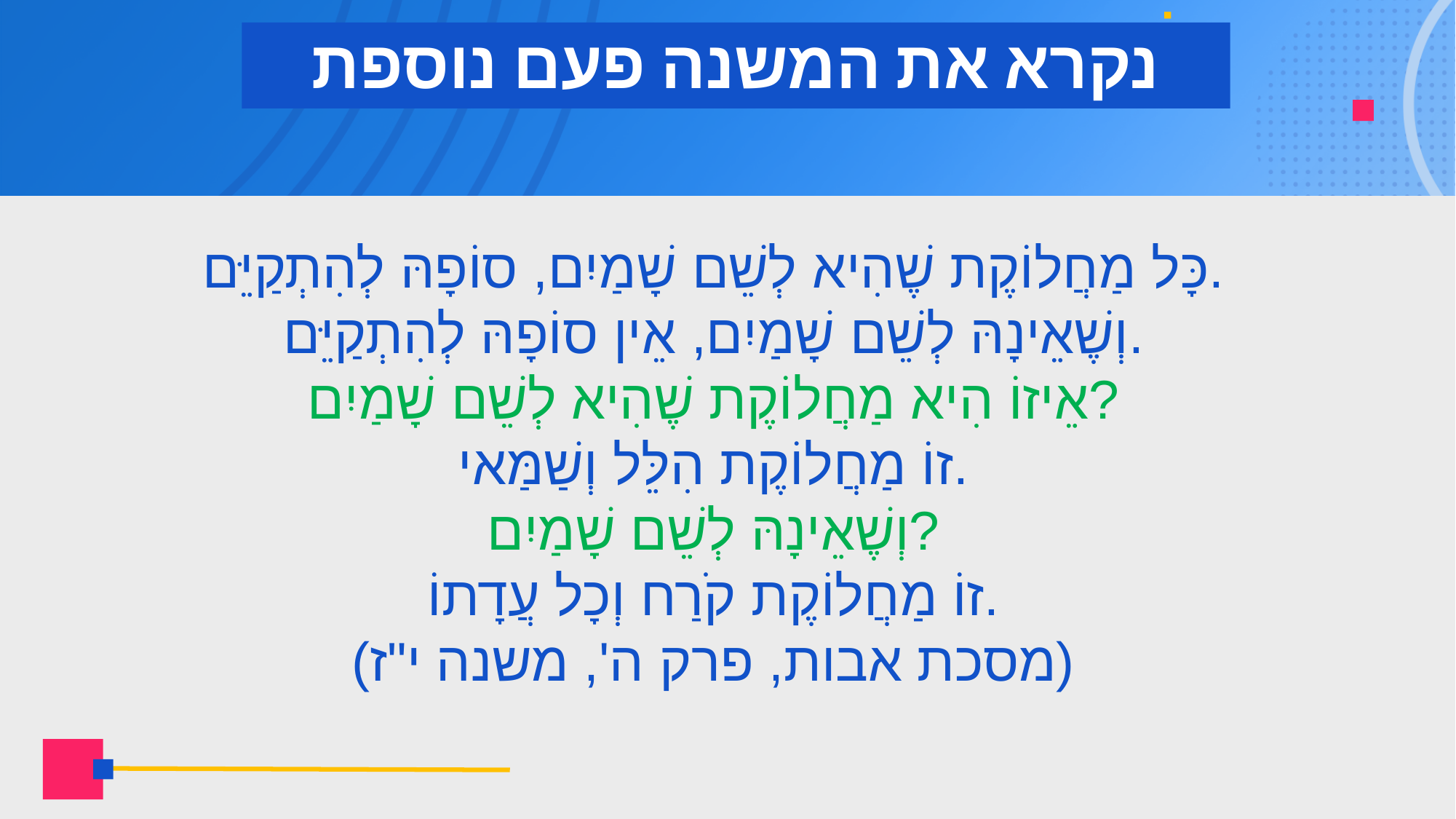

# נקרא את המשנה פעם נוספת
כָּל מַחֲלוֹקֶת שֶׁהִיא לְשֵׁם שָׁמַיִם, סוֹפָהּ לְהִתְקַיֵּם.
וְשֶׁאֵינָהּ לְשֵׁם שָׁמַיִם, אֵין סוֹפָהּ לְהִתְקַיֵּם.
אֵיזוֹ הִיא מַחֲלוֹקֶת שֶׁהִיא לְשֵׁם שָׁמַיִם?
זוֹ מַחֲלוֹקֶת הִלֵּל וְשַׁמַּאי.
וְשֶׁאֵינָהּ לְשֵׁם שָׁמַיִם?
זוֹ מַחֲלוֹקֶת קֹרַח וְכָל עֲדָתוֹ.
(מסכת אבות, פרק ה', משנה י"ז)